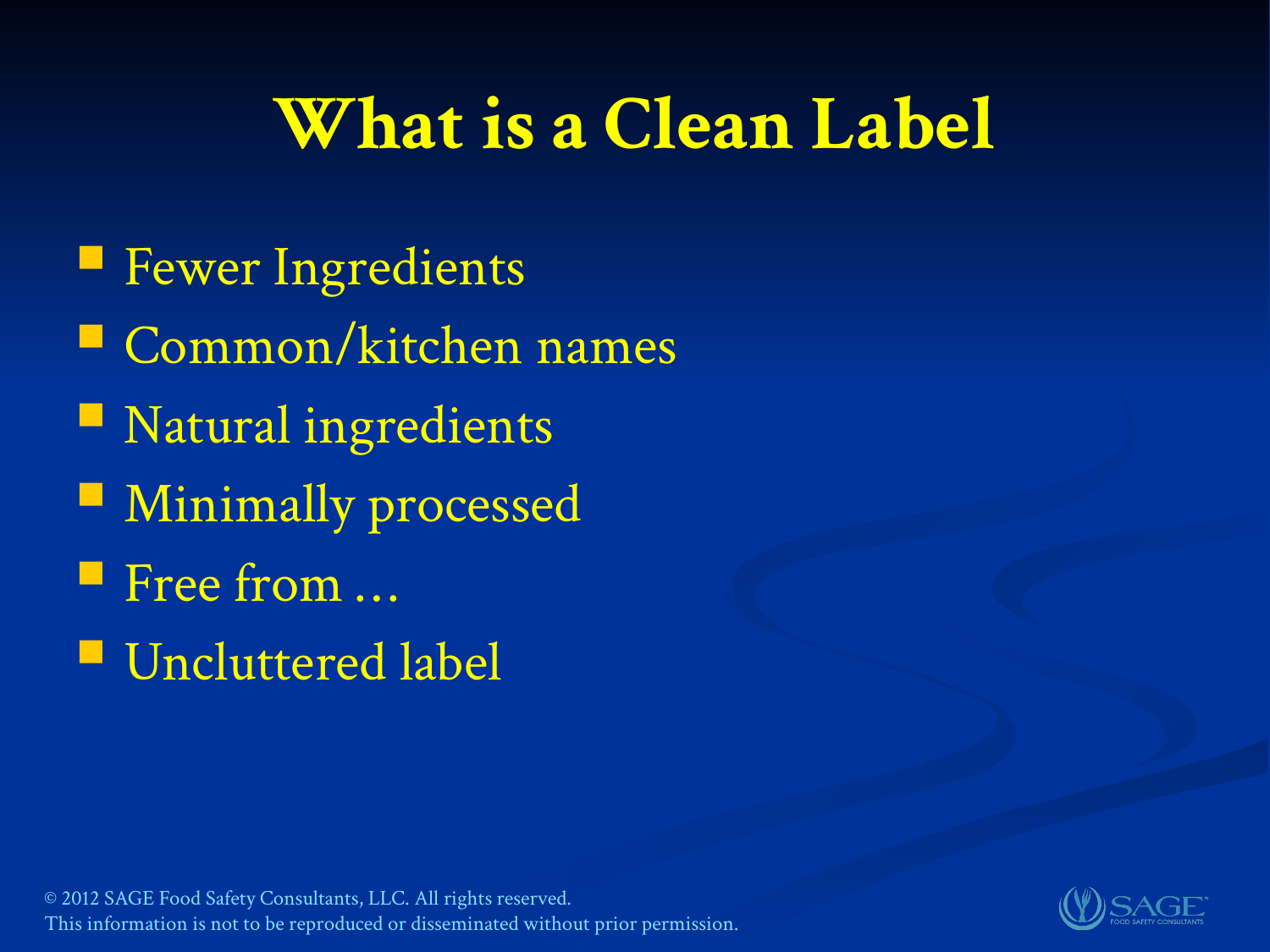

# What is a Clean Label
Fewer Ingredients
Common/kitchen names
Natural ingredients
Minimally processed
Free from …
Uncluttered label